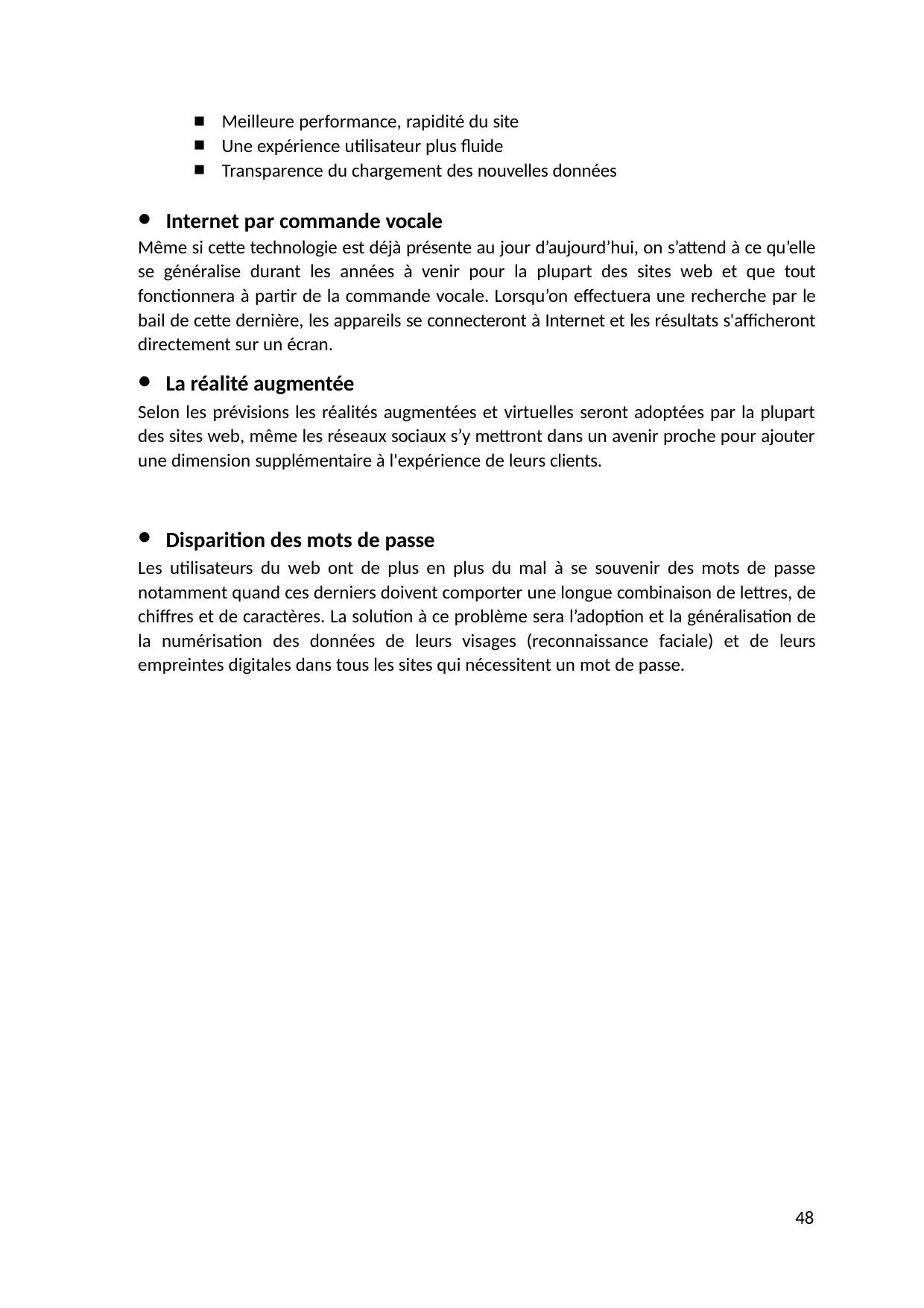

Meilleure performance, rapidité du site
Une expérience utilisateur plus fluide
Transparence du chargement des nouvelles données

Internet par commande vocale
Même si cette technologie est déjà présente au jour d’aujourd’hui, on s’attend à ce qu’elle se généralise durant les années à venir pour la plupart des sites web et que tout fonctionnera à partir de la commande vocale. Lorsqu’on effectuera une recherche par le bail de cette dernière, les appareils se connecteront à Internet et les résultats s'afficheront directement sur un écran.
La réalité augmentée
Selon les prévisions les réalités augmentées et virtuelles seront adoptées par la plupart des sites web, même les réseaux sociaux s’y mettront dans un avenir proche pour ajouter une dimension supplémentaire à l'expérience de leurs clients.

Disparition des mots de passe
Les utilisateurs du web ont de plus en plus du mal à se souvenir des mots de passe notamment quand ces derniers doivent comporter une longue combinaison de lettres, de chiffres et de caractères. La solution à ce problème sera l’adoption et la généralisation de la numérisation des données de leurs visages (reconnaissance faciale) et de leurs empreintes digitales dans tous les sites qui nécessitent un mot de passe.
48